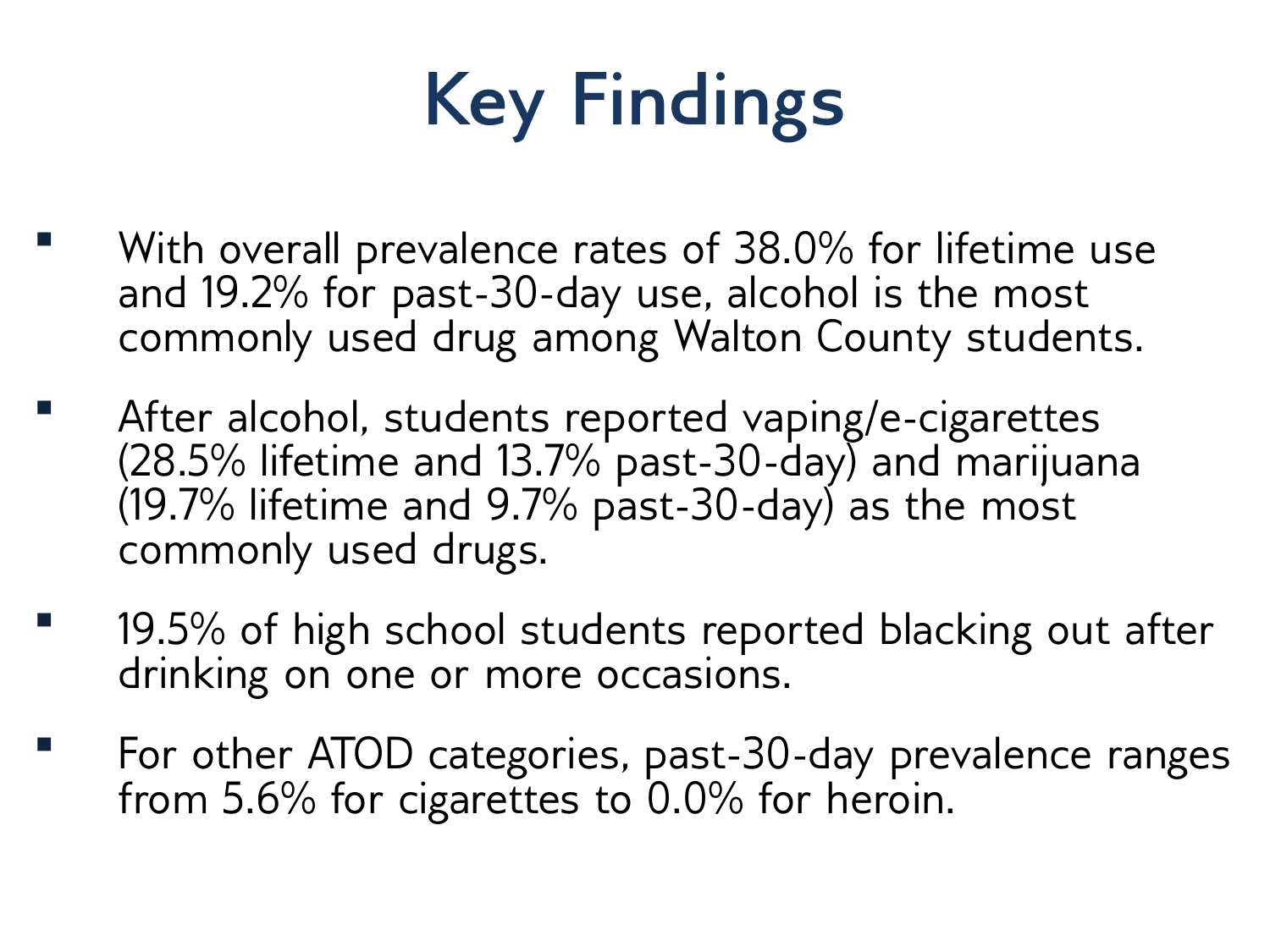

Key Findings
With overall prevalence rates of 38.0% for lifetime use and 19.2% for past-30-day use, alcohol is the most commonly used drug among Walton County students.
After alcohol, students reported vaping/e-cigarettes (28.5% lifetime and 13.7% past-30-day) and marijuana (19.7% lifetime and 9.7% past-30-day) as the most commonly used drugs.
19.5% of high school students reported blacking out after drinking on one or more occasions.
For other ATOD categories, past-30-day prevalence ranges from 5.6% for cigarettes to 0.0% for heroin.